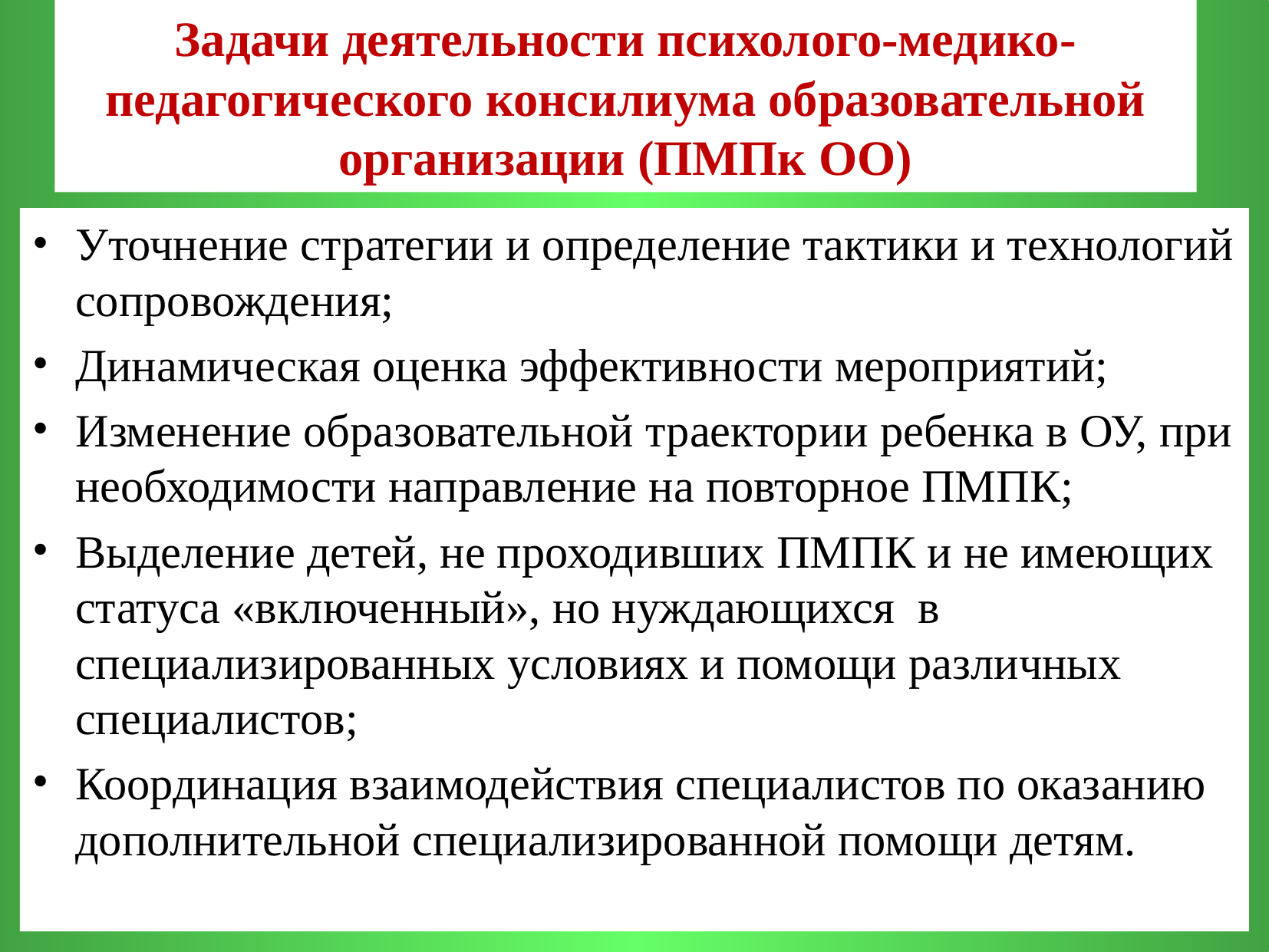

Задачи деятельности психолого-медико-педагогического консилиума образовательной организации (ПМПк ОО)
Уточнение стратегии и определение тактики и технологий сопровождения;
Динамическая оценка эффективности мероприятий;
Изменение образовательной траектории ребенка в ОУ, при необходимости направление на повторное ПМПК;
Выделение детей, не проходивших ПМПК и не имеющих статуса «включенный», но нуждающихся  в специализированных условиях и помощи различных специалистов;
Координация взаимодействия специалистов по оказанию дополнительной специализированной помощи детям.